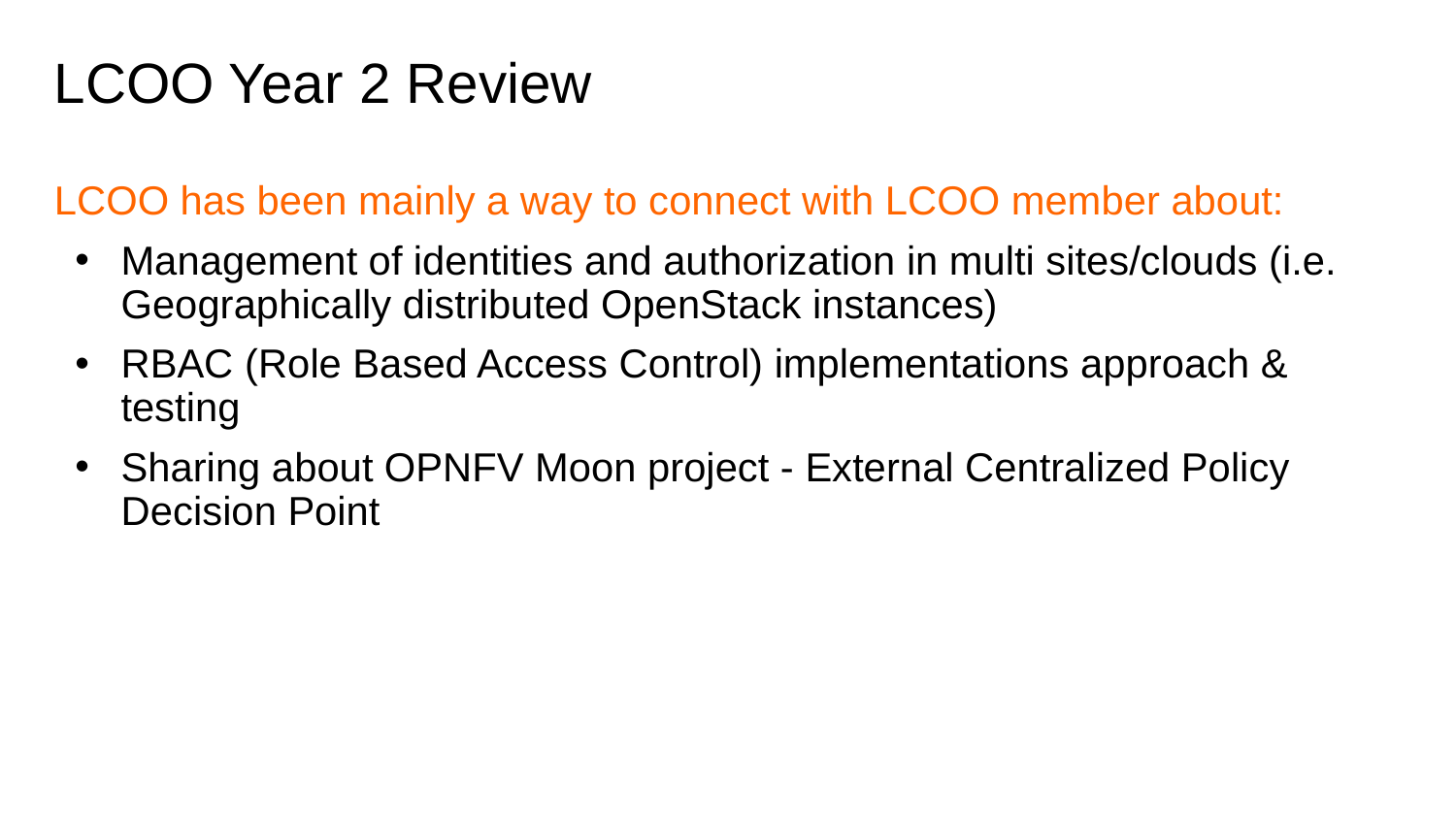

# LCOO Year 2 Review
LCOO has been mainly a way to connect with LCOO member about:
Management of identities and authorization in multi sites/clouds (i.e. Geographically distributed OpenStack instances)
RBAC (Role Based Access Control) implementations approach & testing
Sharing about OPNFV Moon project - External Centralized Policy Decision Point